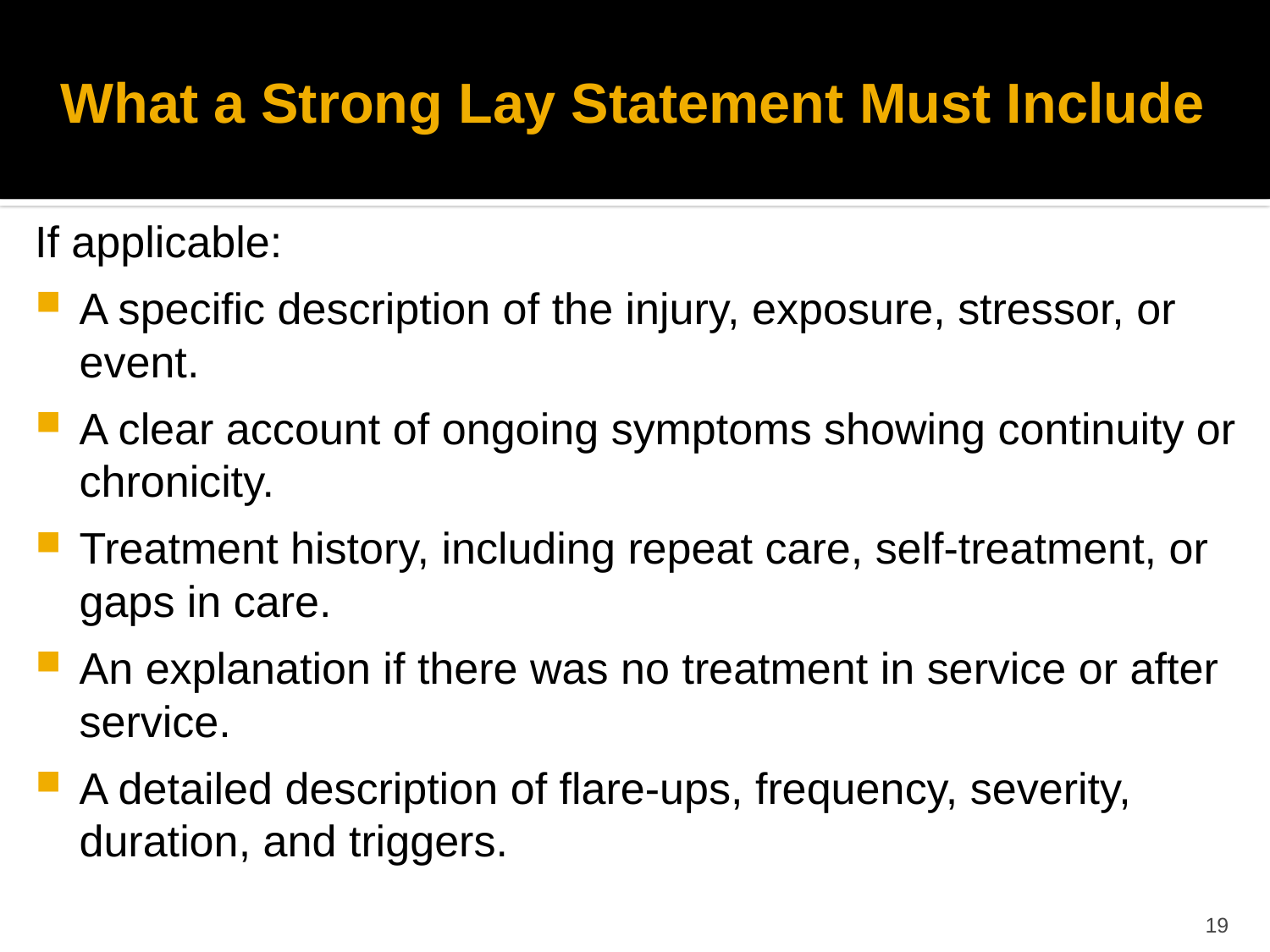

# What a Strong Lay Statement Must Include
If applicable:
A specific description of the injury, exposure, stressor, or event.
A clear account of ongoing symptoms showing continuity or chronicity.
Treatment history, including repeat care, self-treatment, or gaps in care.
An explanation if there was no treatment in service or after service.
A detailed description of flare-ups, frequency, severity, duration, and triggers.

19